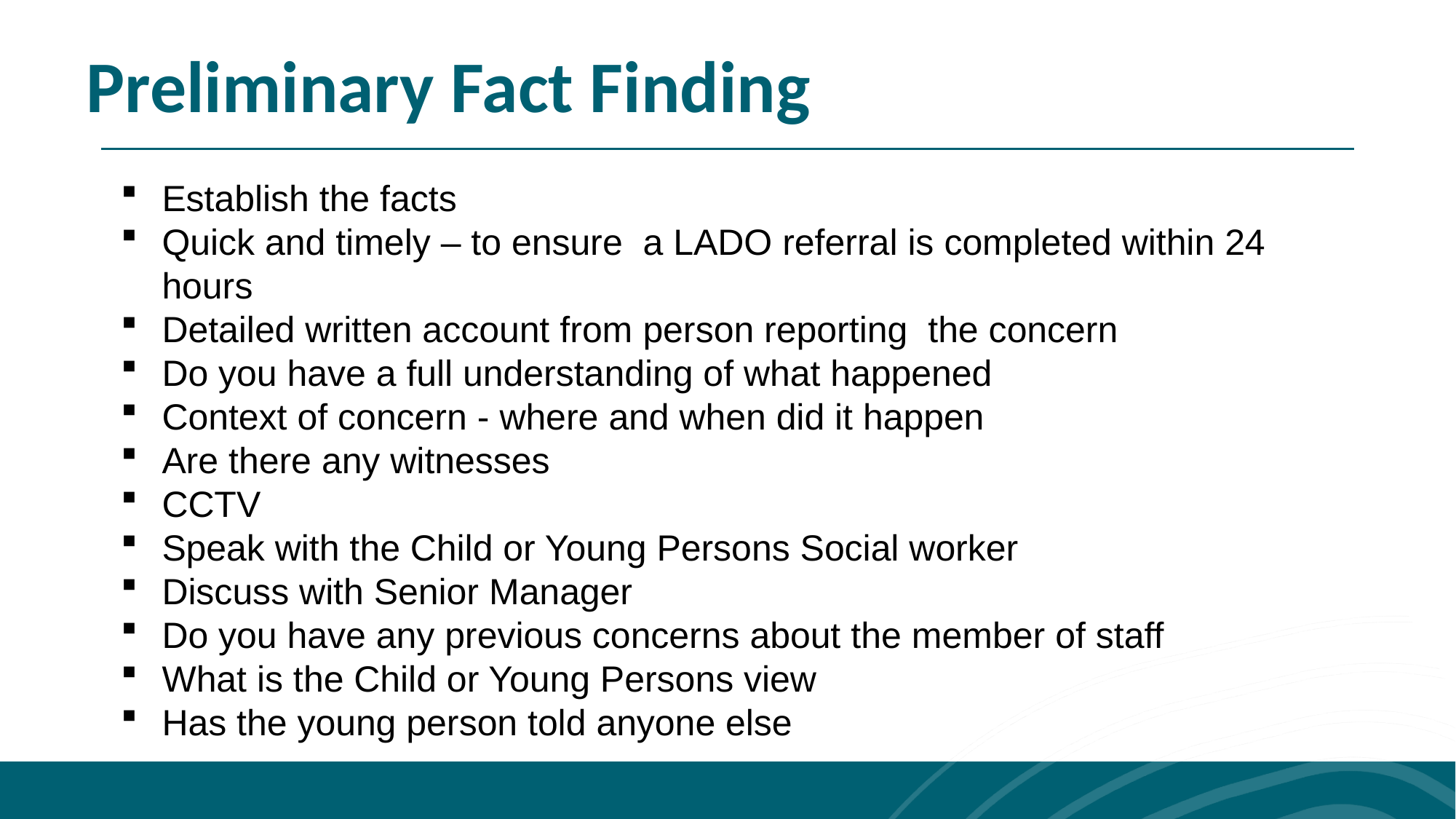

Preliminary Fact Finding
Establish the facts
Quick and timely – to ensure  a LADO referral is completed within 24 hours
Detailed written account from person reporting  the concern
Do you have a full understanding of what happened
Context of concern - where and when did it happen
Are there any witnesses
CCTV
Speak with the Child or Young Persons Social worker
Discuss with Senior Manager
Do you have any previous concerns about the member of staff
What is the Child or Young Persons view
Has the young person told anyone else